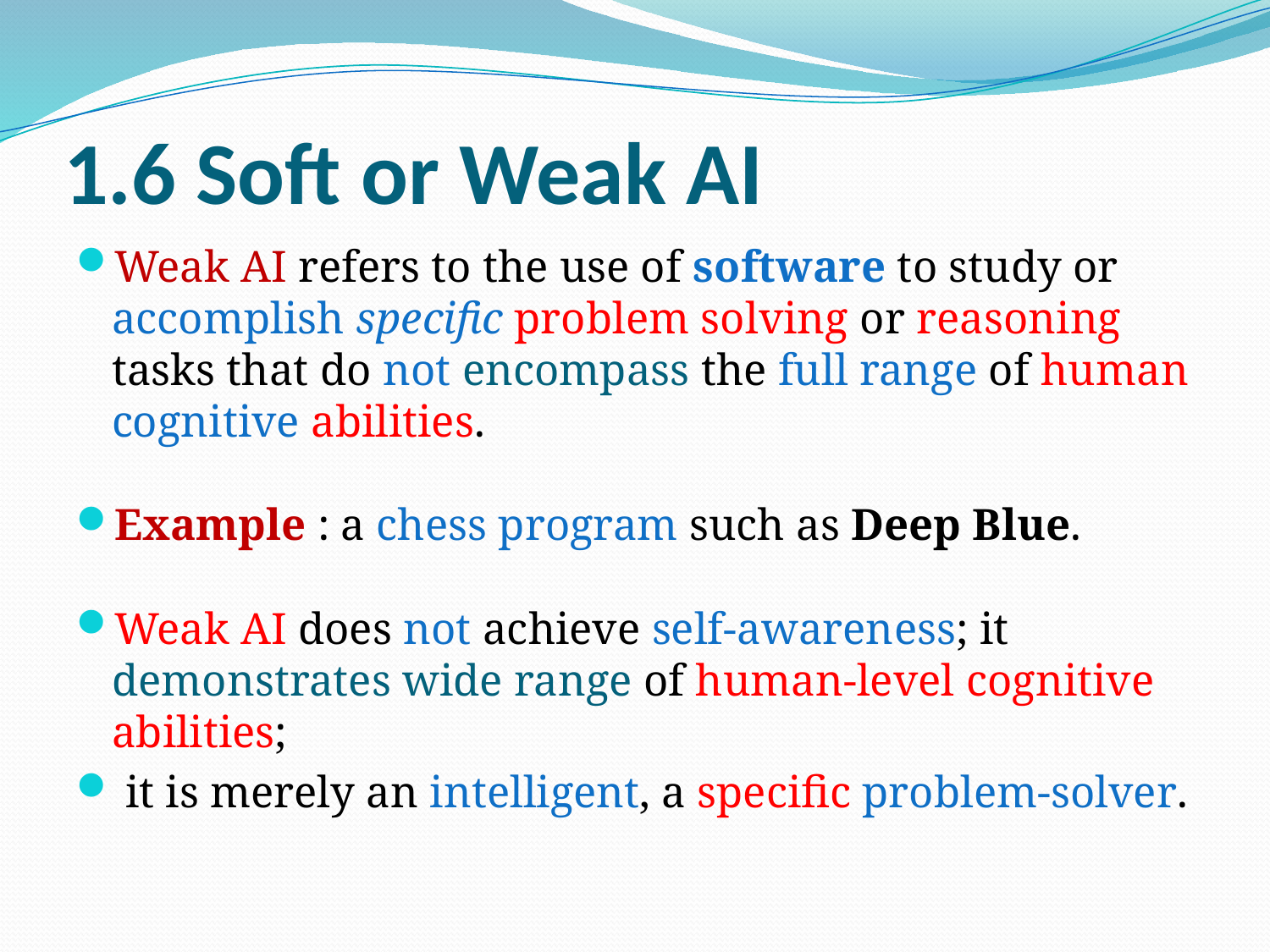

# 1.6 Soft or Weak AI
Weak AI refers to the use of software to study or accomplish specific problem solving or reasoning tasks that do not encompass the full range of human cognitive abilities.

Example : a chess program such as Deep Blue.

Weak AI does not achieve self-awareness; it demonstrates wide range of human-level cognitive abilities;
 it is merely an intelligent, a specific problem-solver.